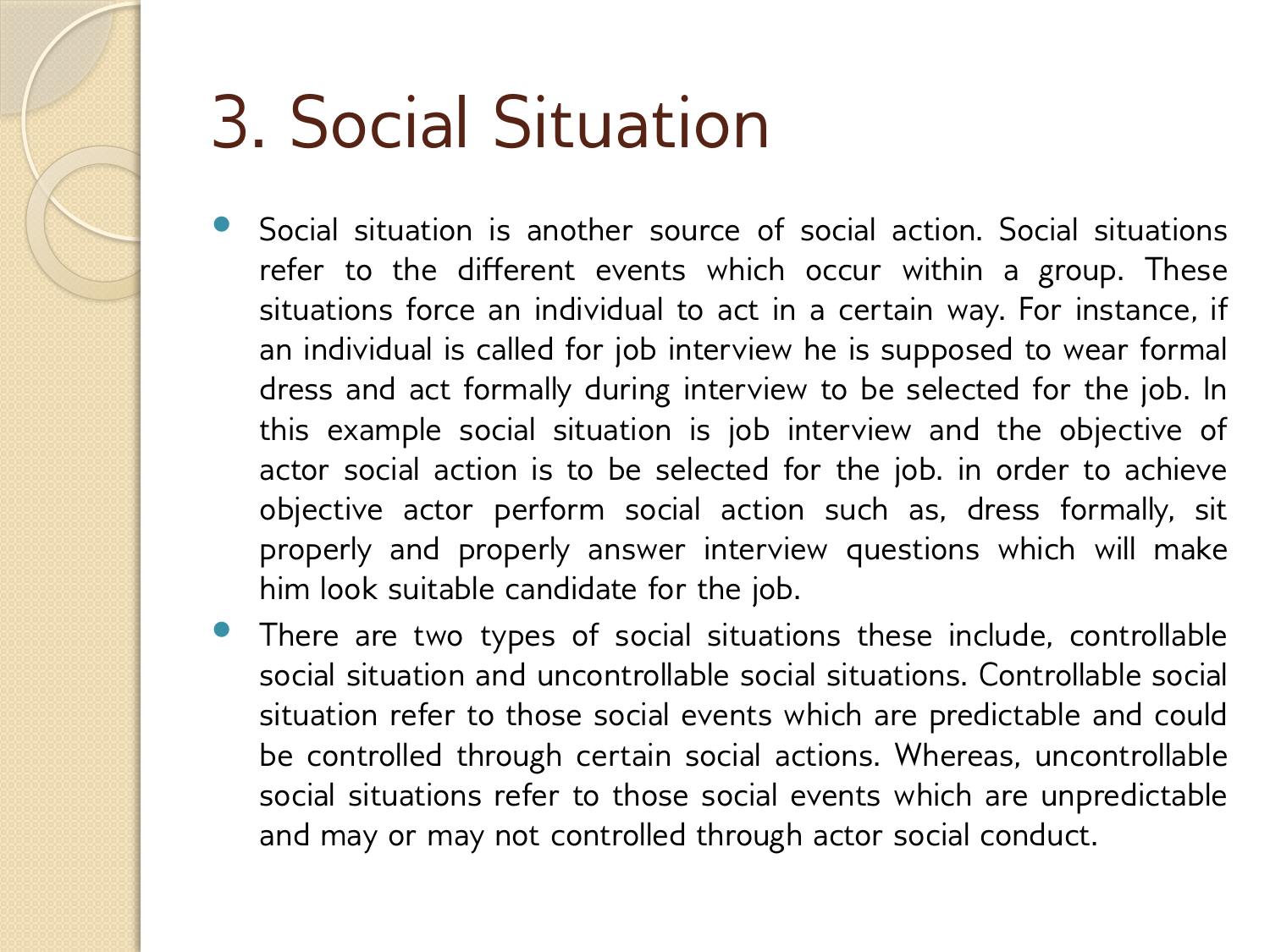

# 3. Social Situation
Social situation is another source of social action. Social situations refer to the different events which occur within a group. These situations force an individual to act in a certain way. For instance, if an individual is called for job interview he is supposed to wear formal dress and act formally during interview to be selected for the job. In this example social situation is job interview and the objective of actor social action is to be selected for the job. in order to achieve objective actor perform social action such as, dress formally, sit properly and properly answer interview questions which will make him look suitable candidate for the job.
There are two types of social situations these include, controllable social situation and uncontrollable social situations. Controllable social situation refer to those social events which are predictable and could be controlled through certain social actions. Whereas, uncontrollable social situations refer to those social events which are unpredictable and may or may not controlled through actor social conduct.